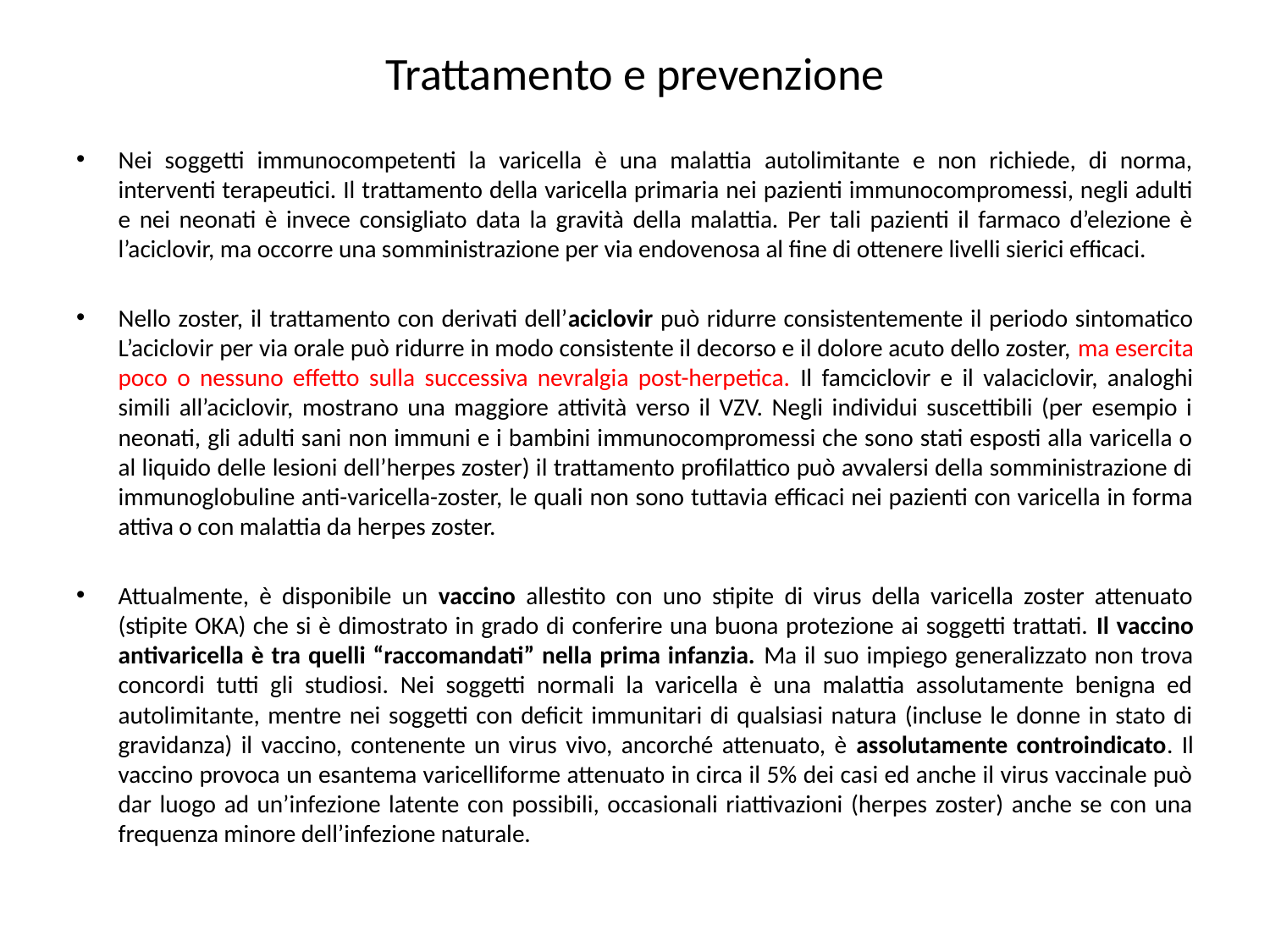

# Trattamento e prevenzione

Nei soggetti immunocompetenti la varicella è una malattia autolimitante e non richiede, di norma, interventi terapeutici. Il trattamento della varicella primaria nei pazienti immunocompromessi, negli adulti e nei neonati è invece consigliato data la gravità della malattia. Per tali pazienti il farmaco d’elezione è l’aciclovir, ma occorre una somministrazione per via endovenosa al fine di ottenere livelli sierici efficaci.

Nello zoster, il trattamento con derivati dell’aciclovir può ridurre consistentemente il periodo sintomatico L’aciclovir per via orale può ridurre in modo consistente il decorso e il dolore acuto dello zoster, ma esercita poco o nessuno effetto sulla successiva nevralgia post-herpetica. Il famciclovir e il valaciclovir, analoghi simili all’aciclovir, mostrano una maggiore attività verso il VZV. Negli individui suscettibili (per esempio i neonati, gli adulti sani non immuni e i bambini immunocompromessi che sono stati esposti alla varicella o al liquido delle lesioni dell’herpes zoster) il trattamento profilattico può avvalersi della somministrazione di immunoglobuline anti-varicella-zoster, le quali non sono tuttavia efficaci nei pazienti con varicella in forma attiva o con malattia da herpes zoster.

Attualmente, è disponibile un vaccino allestito con uno stipite di virus della varicella zoster attenuato (stipite OKA) che si è dimostrato in grado di conferire una buona protezione ai soggetti trattati. Il vaccino antivaricella è tra quelli “raccomandati” nella prima infanzia. Ma il suo impiego generalizzato non trova concordi tutti gli studiosi. Nei soggetti normali la varicella è una malattia assolutamente benigna ed autolimitante, mentre nei soggetti con deficit immunitari di qualsiasi natura (incluse le donne in stato di gravidanza) il vaccino, contenente un virus vivo, ancorché attenuato, è assolutamente controindicato. Il vaccino provoca un esantema varicelliforme attenuato in circa il 5% dei casi ed anche il virus vaccinale può dar luogo ad un’infezione latente con possibili, occasionali riattivazioni (herpes zoster) anche se con una frequenza minore dell’infezione naturale.